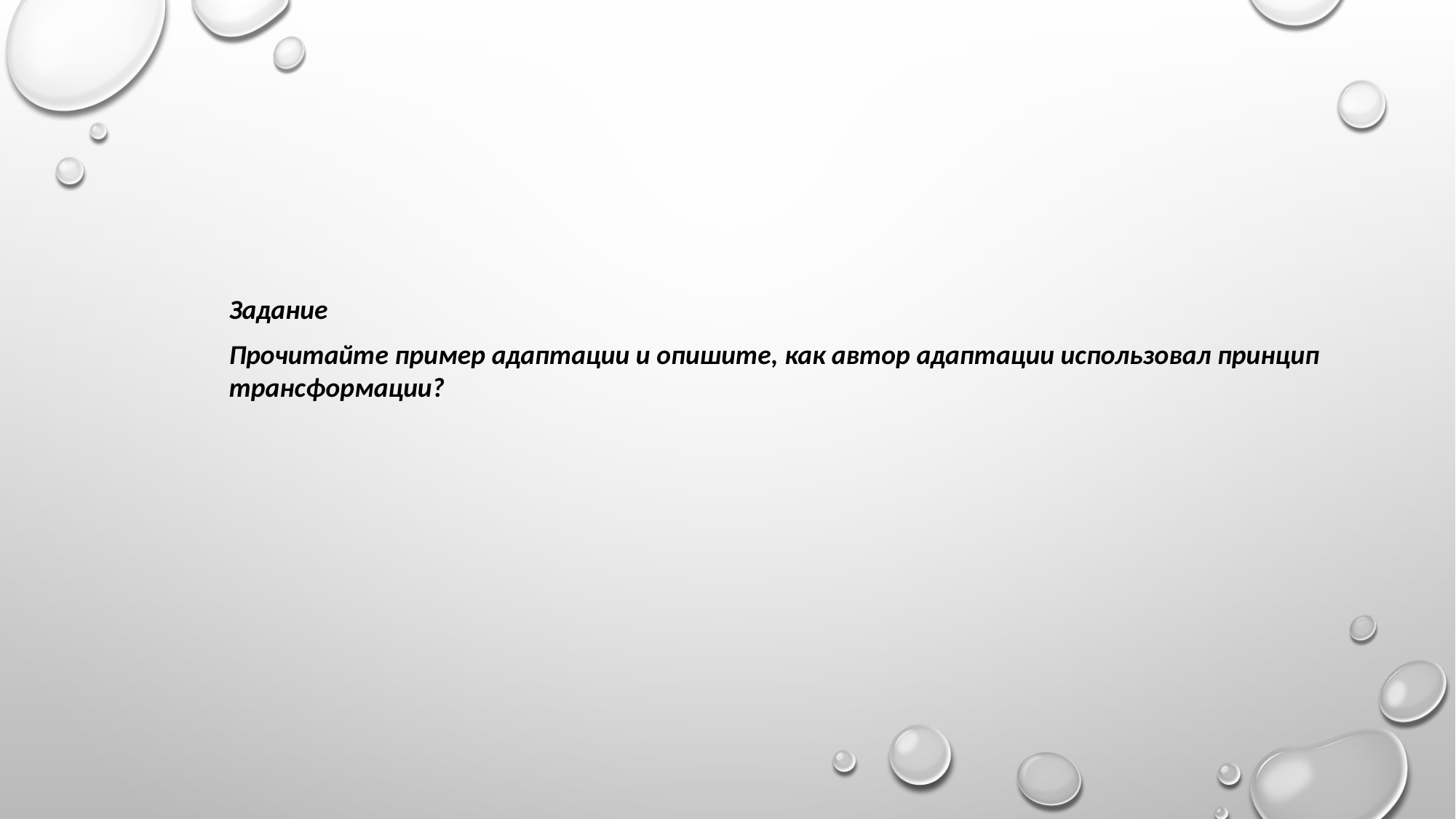

Задание
Прочитайте пример адаптации и опишите, как автор адаптации использовал принцип трансформации?